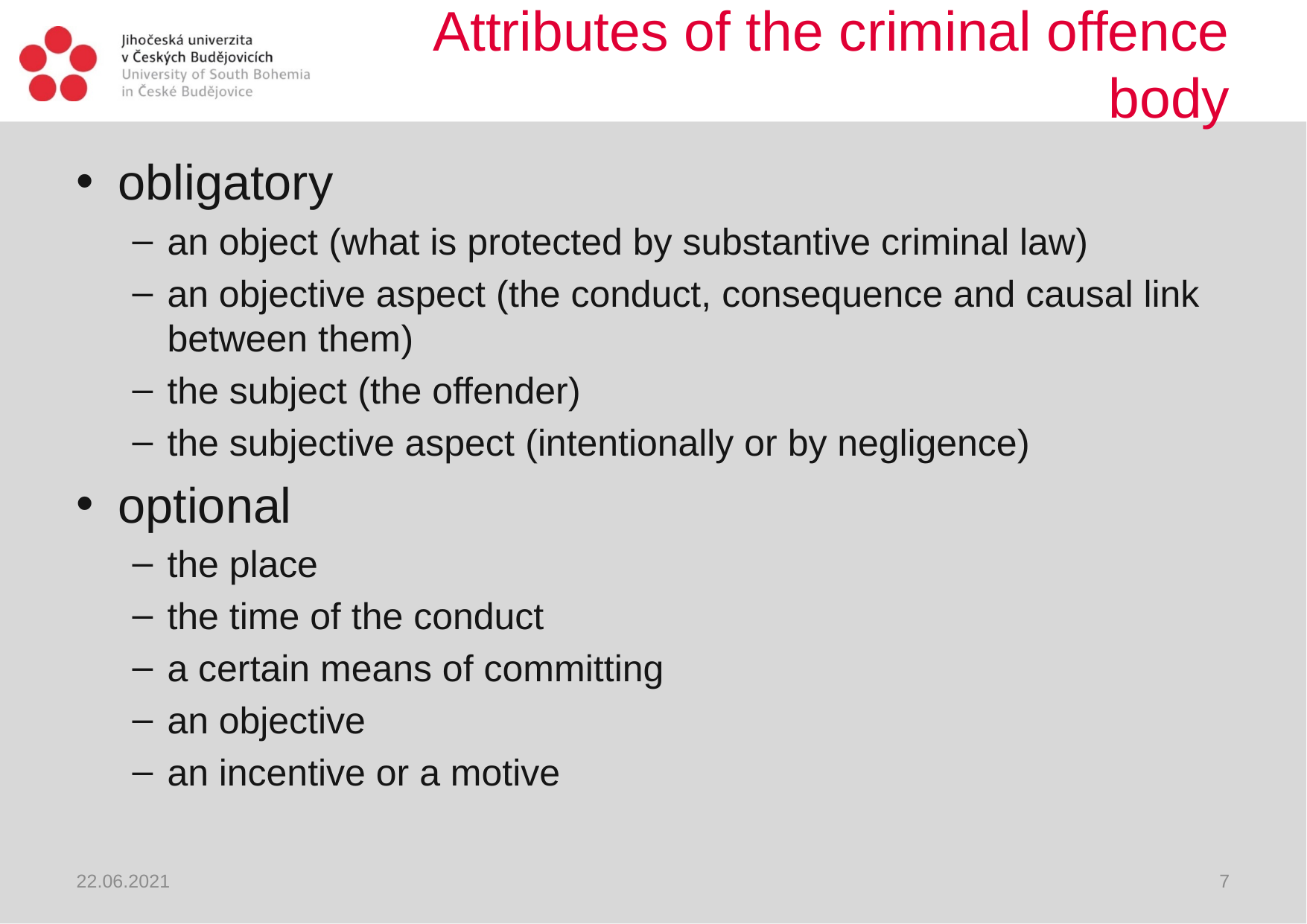

# Attributes of the criminal offence body
obligatory
an object (what is protected by substantive criminal law)
an objective aspect (the conduct, consequence and causal link between them)
the subject (the offender)
the subjective aspect (intentionally or by negligence)
optional
the place
the time of the conduct
a certain means of committing
an objective
an incentive or a motive
22.06.2021
7